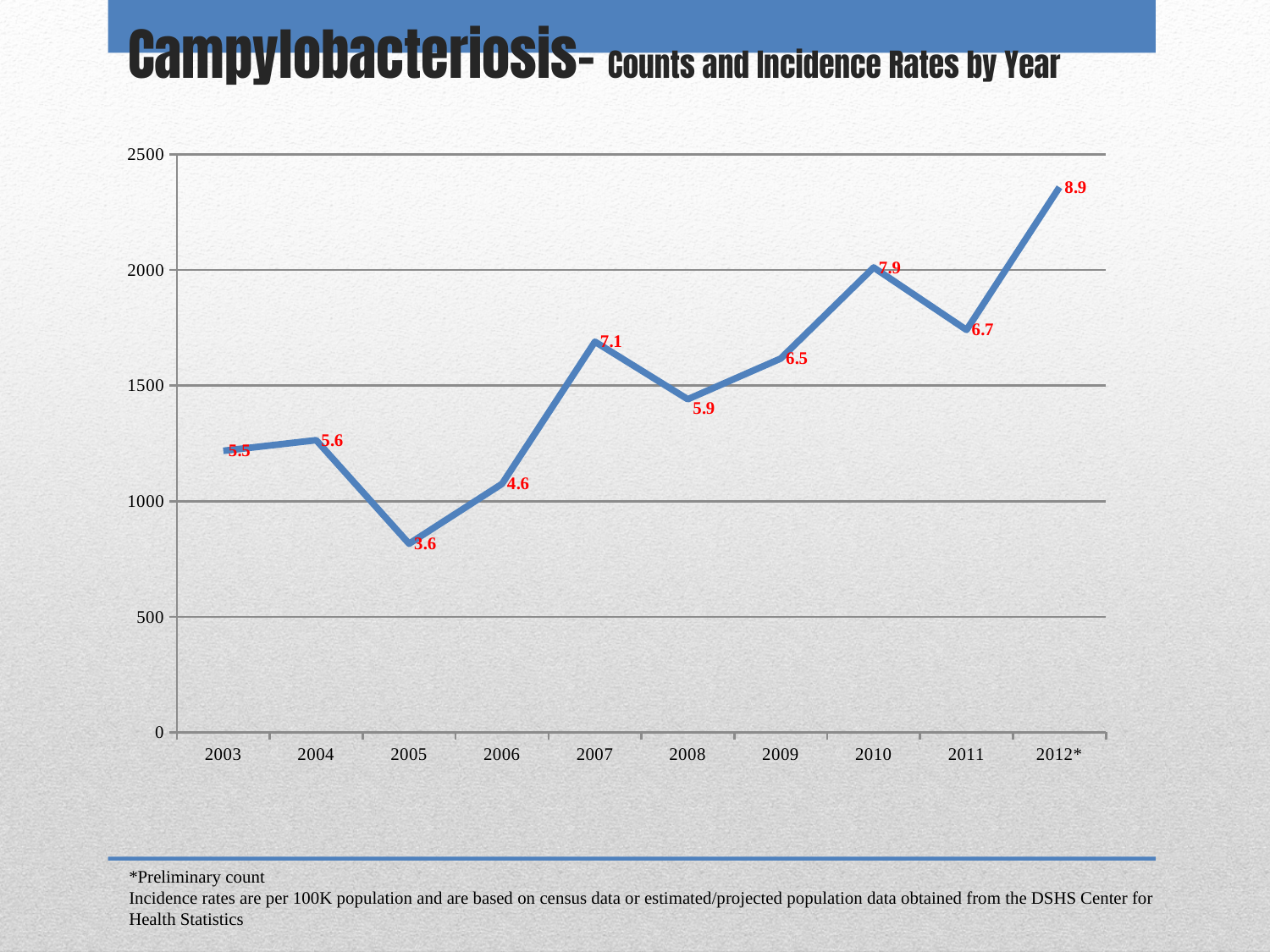

# Campylobacteriosis- Counts and Incidence Rates by Year

### Chart

| Category |  |
|---|---|
| 2003 | 1218.0 |
| 2004 | 1264.0 |
| 2005 | 816.0 |
| 2006 | 1075.0 |
| 2007 | 1690.0 |
| 2008 | 1441.0 |
| 2009 | 1617.0 |
| 2010 | 2011.0 |
| 2011 | 1741.0 |
| 2012* | 2358.0 |
*Preliminary count
Incidence rates are per 100K population and are based on census data or estimated/projected population data obtained from the DSHS Center for
Health Statistics